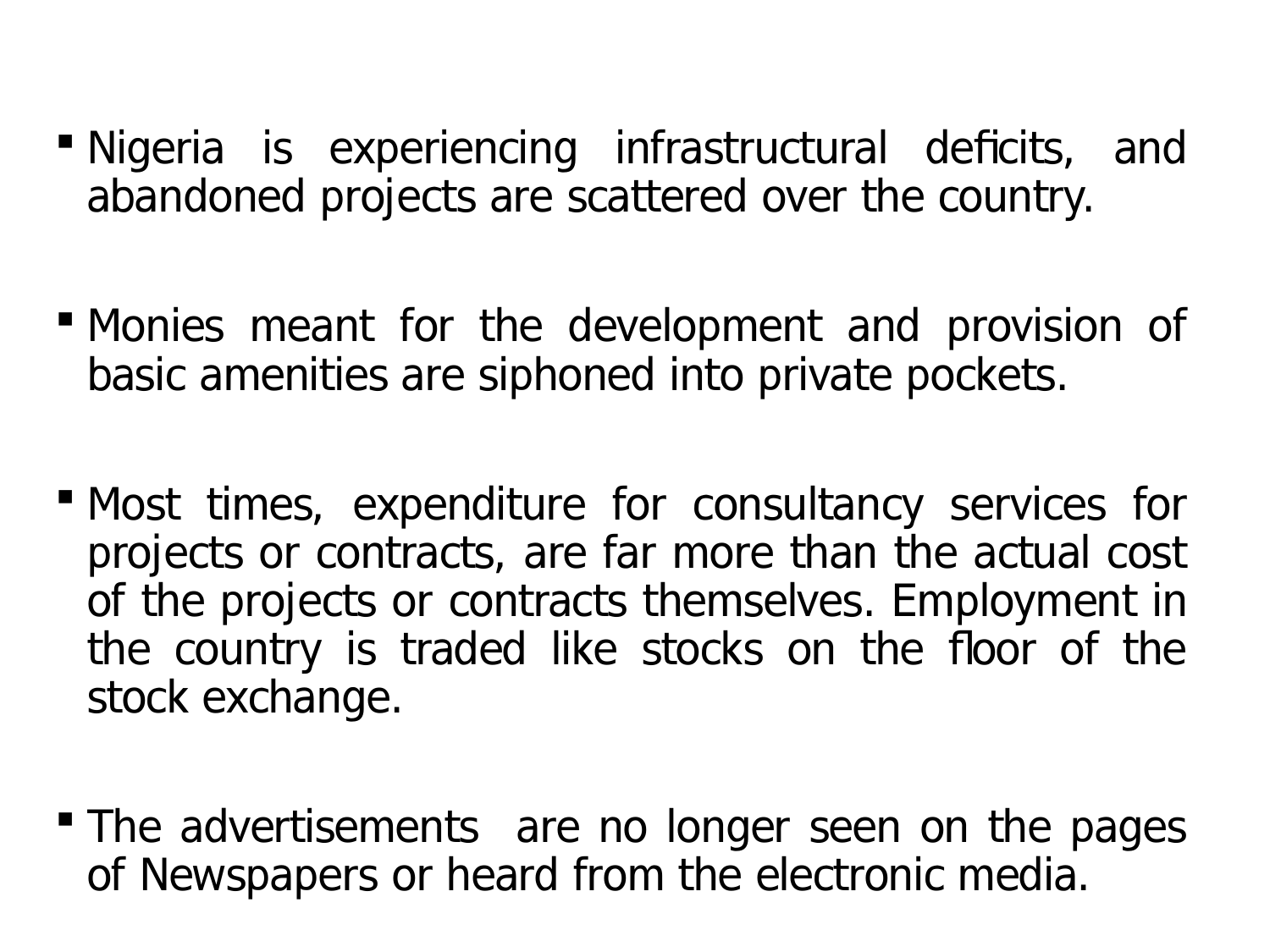

Nigeria is experiencing infrastructural deficits, and abandoned projects are scattered over the country.

Monies meant for the development and provision of basic amenities are siphoned into private pockets.

Most times, expenditure for consultancy services for projects or contracts, are far more than the actual cost of the projects or contracts themselves. Employment in the country is traded like stocks on the floor of the stock exchange.

The advertisements  are no longer seen on the pages of Newspapers or heard from the electronic media.